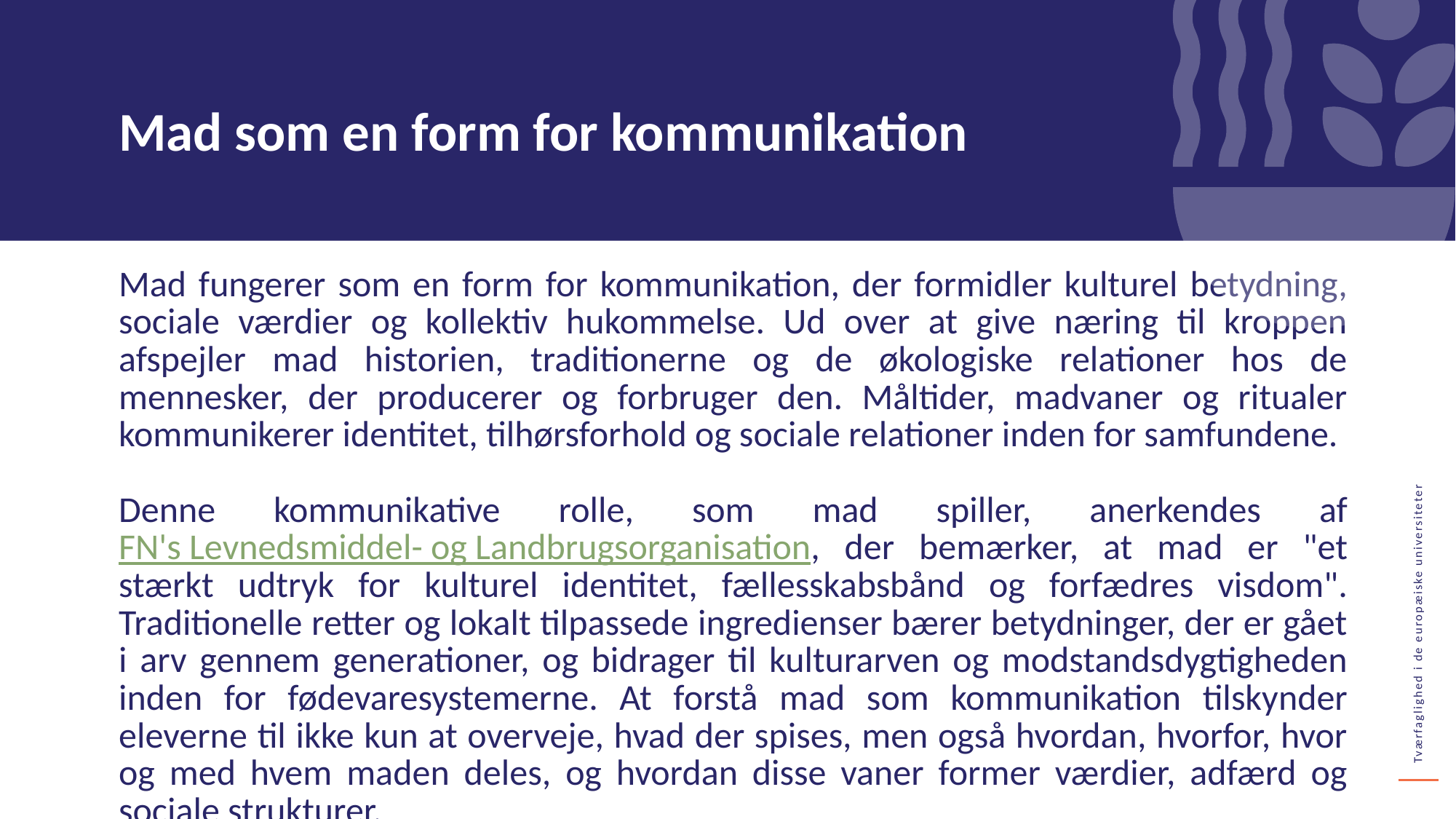

Mad som en form for kommunikation
Mad fungerer som en form for kommunikation, der formidler kulturel betydning, sociale værdier og kollektiv hukommelse. Ud over at give næring til kroppen afspejler mad historien, traditionerne og de økologiske relationer hos de mennesker, der producerer og forbruger den. Måltider, madvaner og ritualer kommunikerer identitet, tilhørsforhold og sociale relationer inden for samfundene.

Denne kommunikative rolle, som mad spiller, anerkendes af FN's Levnedsmiddel- og Landbrugsorganisation, der bemærker, at mad er "et stærkt udtryk for kulturel identitet, fællesskabsbånd og forfædres visdom". Traditionelle retter og lokalt tilpassede ingredienser bærer betydninger, der er gået i arv gennem generationer, og bidrager til kulturarven og modstandsdygtigheden inden for fødevaresystemerne. At forstå mad som kommunikation tilskynder eleverne til ikke kun at overveje, hvad der spises, men også hvordan, hvorfor, hvor og med hvem maden deles, og hvordan disse vaner former værdier, adfærd og sociale strukturer.